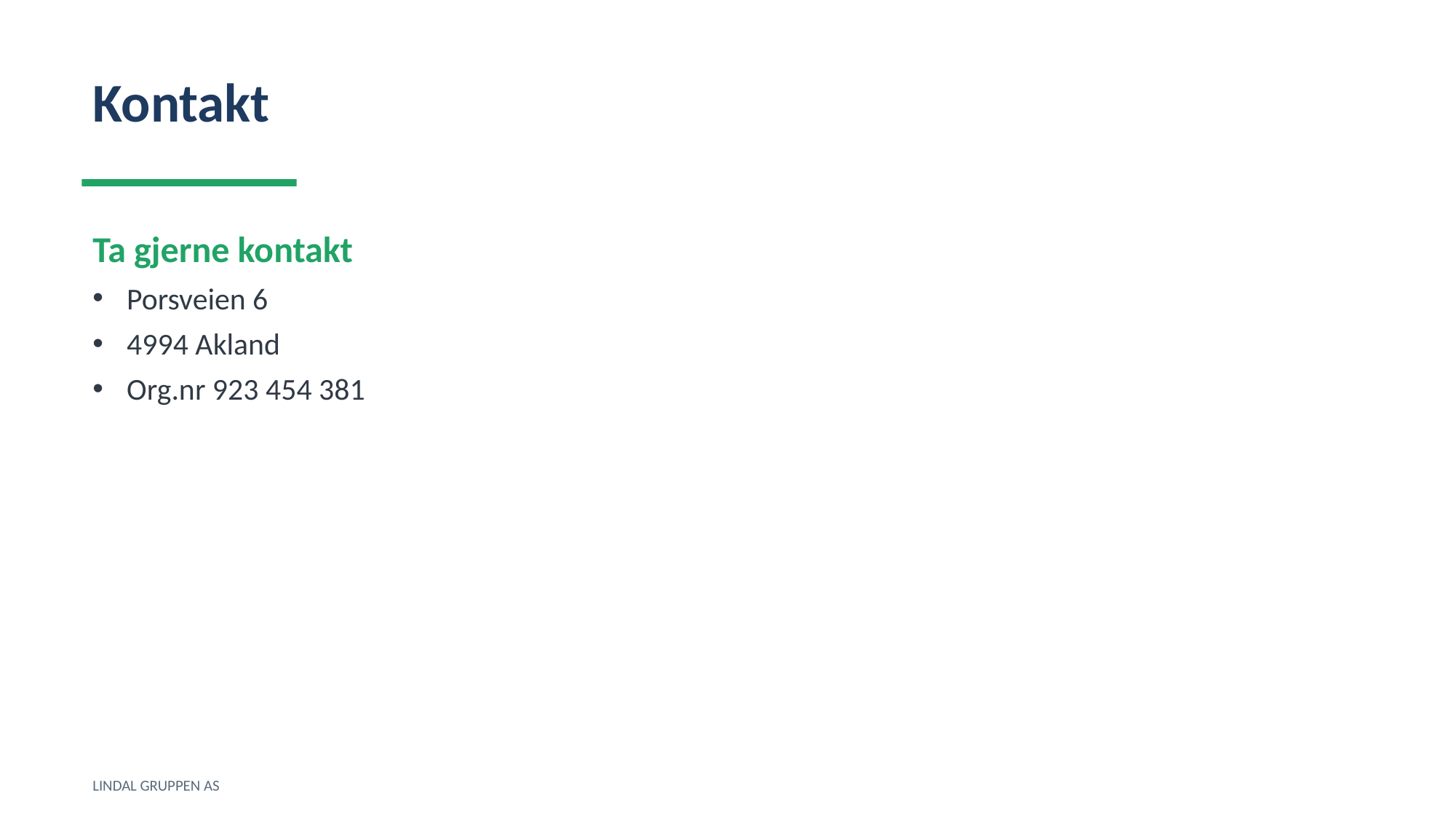

Kontakt

Ta gjerne kontakt
Porsveien 6
4994 Akland
Org.nr 923 454 381
LINDAL GRUPPEN AS